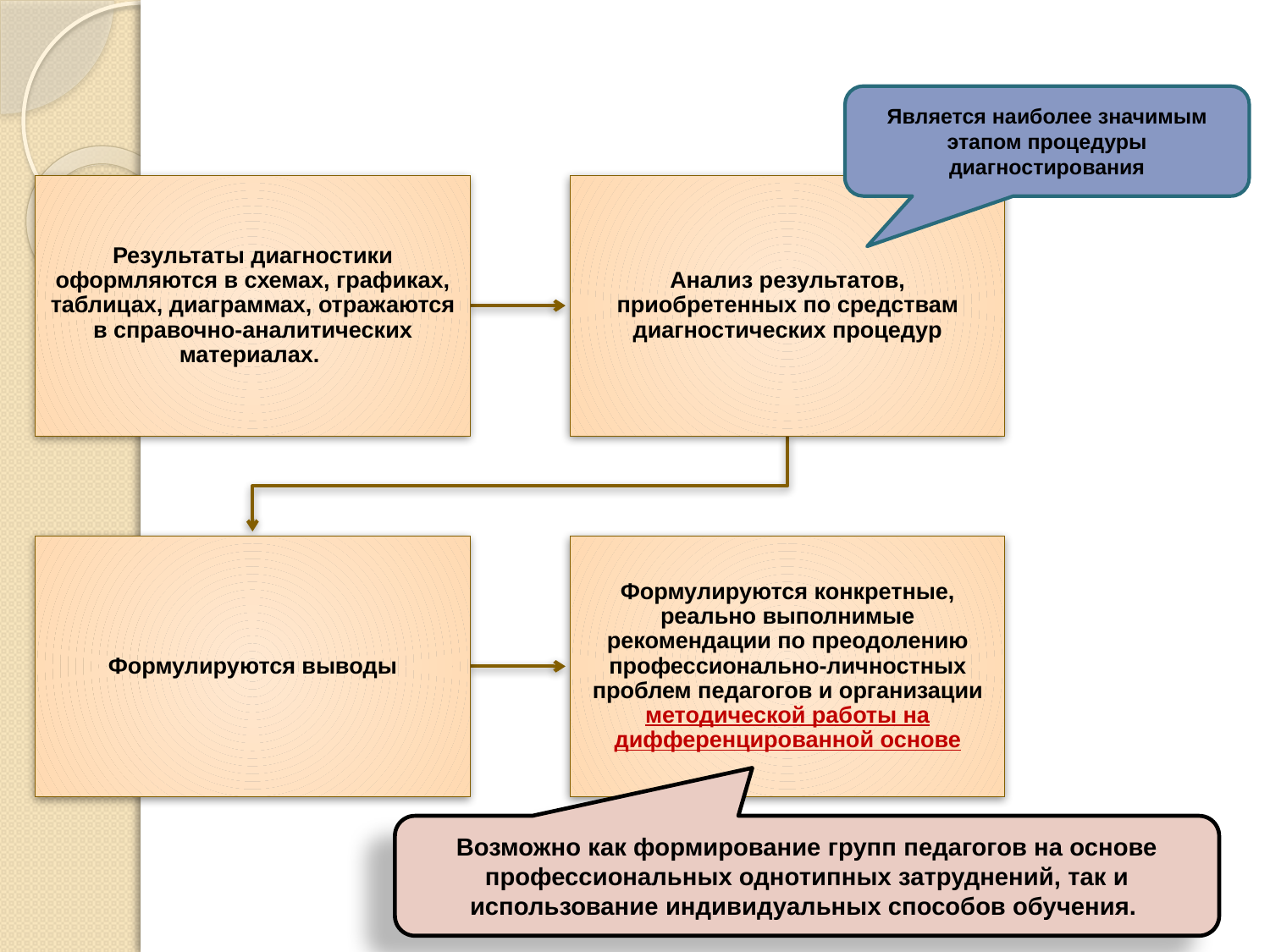

Является наиболее значимым этапом процедуры диагностирования

Результаты диагностики оформляются в схемах, графиках, таблицах, диаграммах, отражаются в справочно-аналитических материалах.

Анализ результатов, приобретенных по средствам диагностических процедур

Формулируются выводы
Формулируются конкретные, реально выполнимые рекомендации по преодолению профессионально-личностных проблем педагогов и организации методической работы на дифференцированной основе
Возможно как формирование групп педагогов на основе профессиональных однотипных затруднений, так и использование индивидуальных способов обучения.